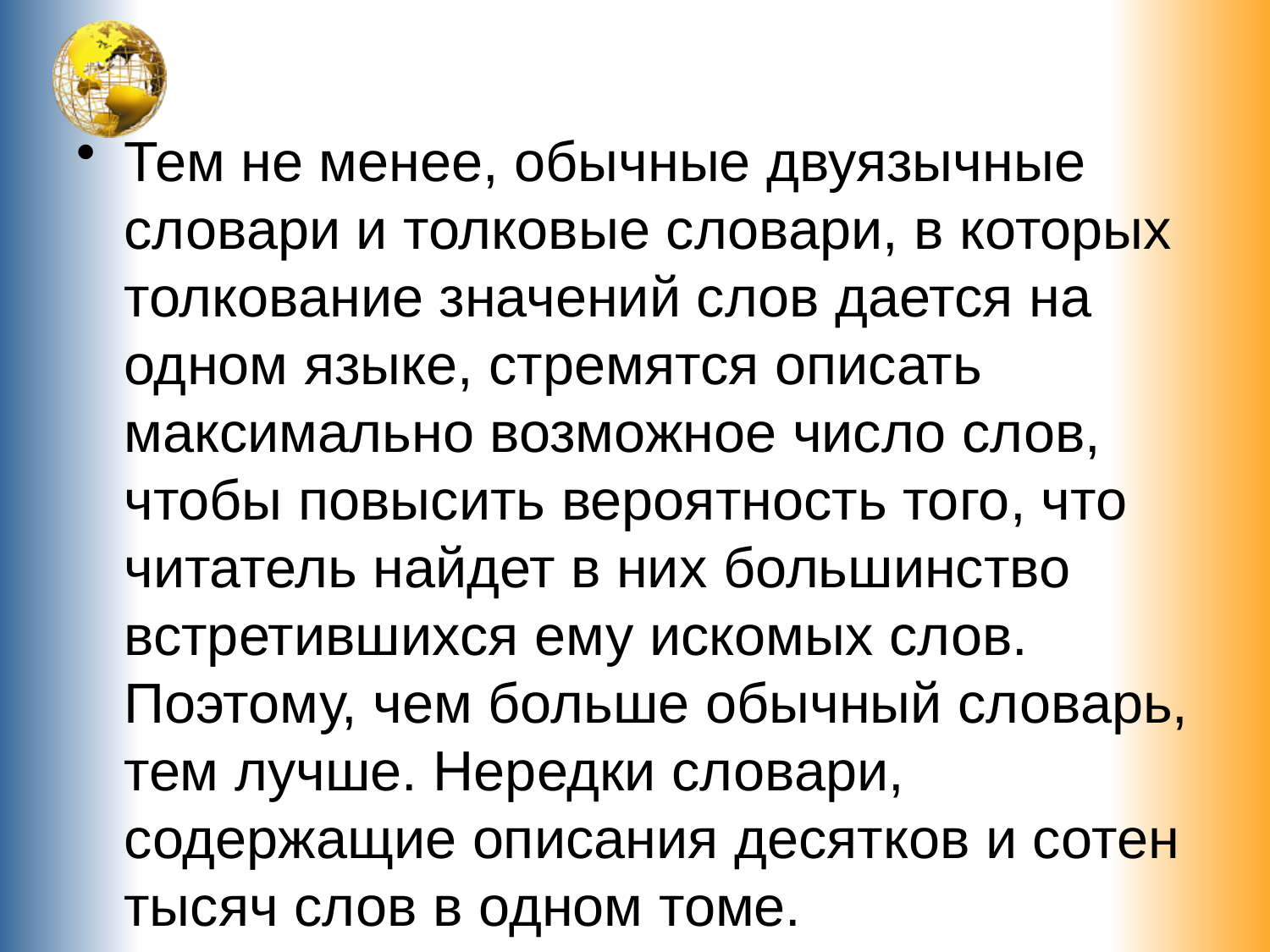

Тем не менее, обычные двуязычные словари и толковые словари, в которых толкование значений слов дается на одном языке, стремятся описать максимально возможное число слов, чтобы повысить вероятность того, что читатель найдет в них большинство встретившихся ему искомых слов. Поэтому, чем больше обычный словарь, тем лучше. Нередки словари, содержащие описания десятков и сотен тысяч слов в одном томе.